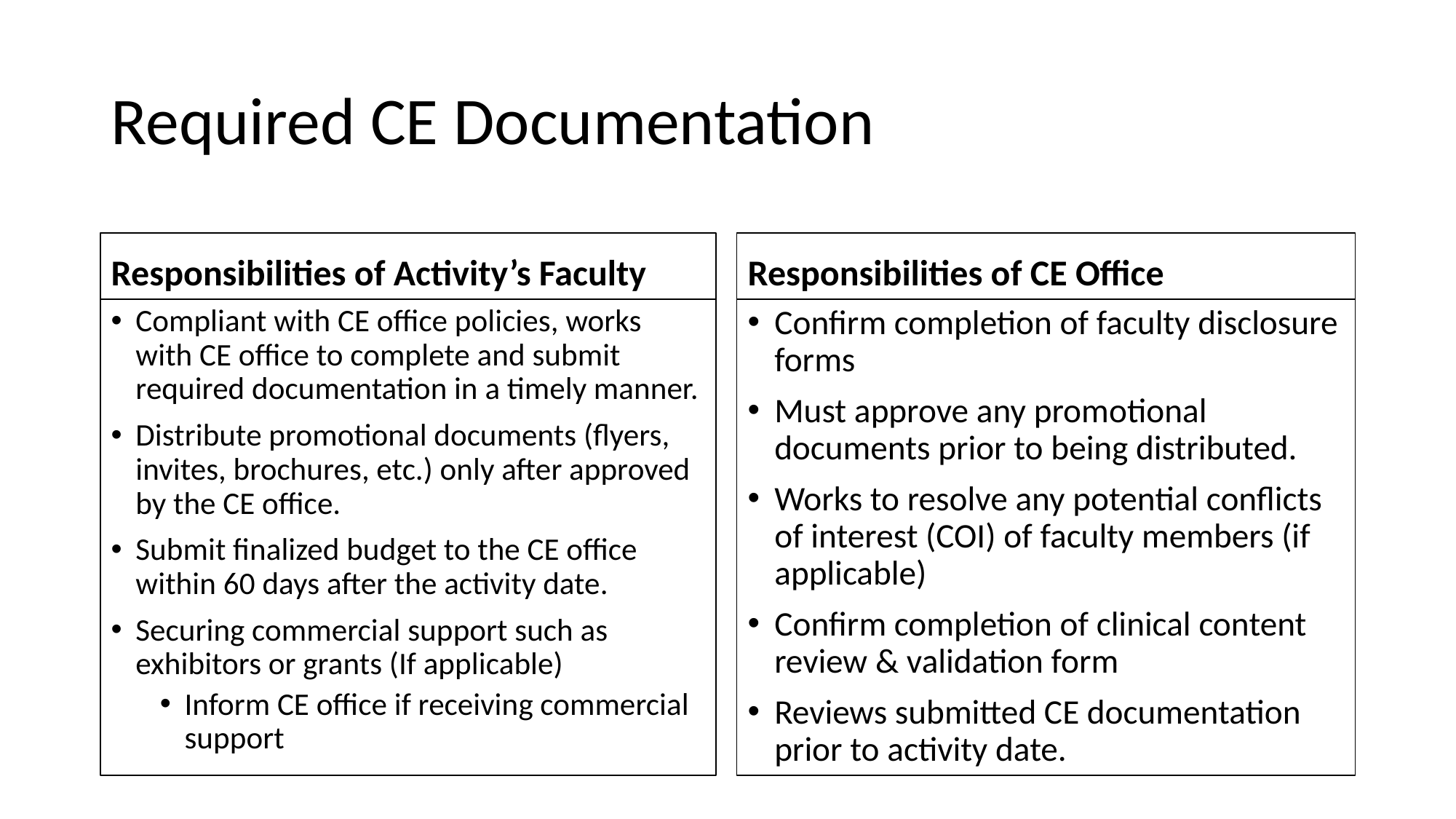

# Required CE Documentation
Responsibilities of Activity’s Faculty
Responsibilities of CE Office
Confirm completion of faculty disclosure forms
Must approve any promotional documents prior to being distributed.
Works to resolve any potential conflicts of interest (COI) of faculty members (if applicable)
Confirm completion of clinical content review & validation form
Reviews submitted CE documentation prior to activity date.

Compliant with CE office policies, works with CE office to complete and submit required documentation in a timely manner.
Distribute promotional documents (flyers, invites, brochures, etc.) only after approved by the CE office.
Submit finalized budget to the CE office within 60 days after the activity date.
Securing commercial support such as exhibitors or grants (If applicable)
Inform CE office if receiving commercial support